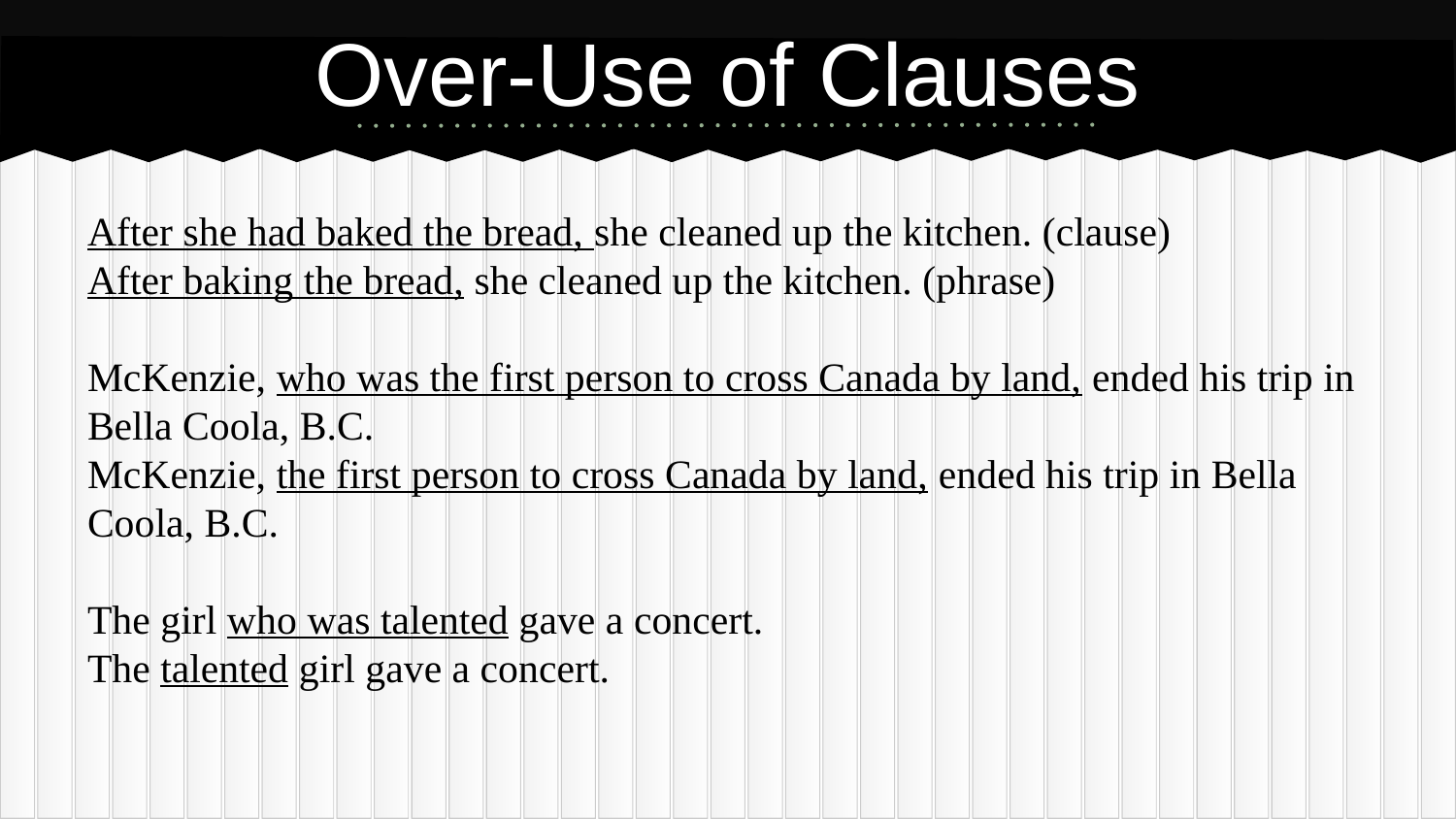

# Over-Use of Clauses
After she had baked the bread, she cleaned up the kitchen. (clause)
After baking the bread, she cleaned up the kitchen. (phrase)

McKenzie, who was the first person to cross Canada by land, ended his trip in Bella Coola, B.C.
McKenzie, the first person to cross Canada by land, ended his trip in Bella Coola, B.C.

The girl who was talented gave a concert.
The talented girl gave a concert.